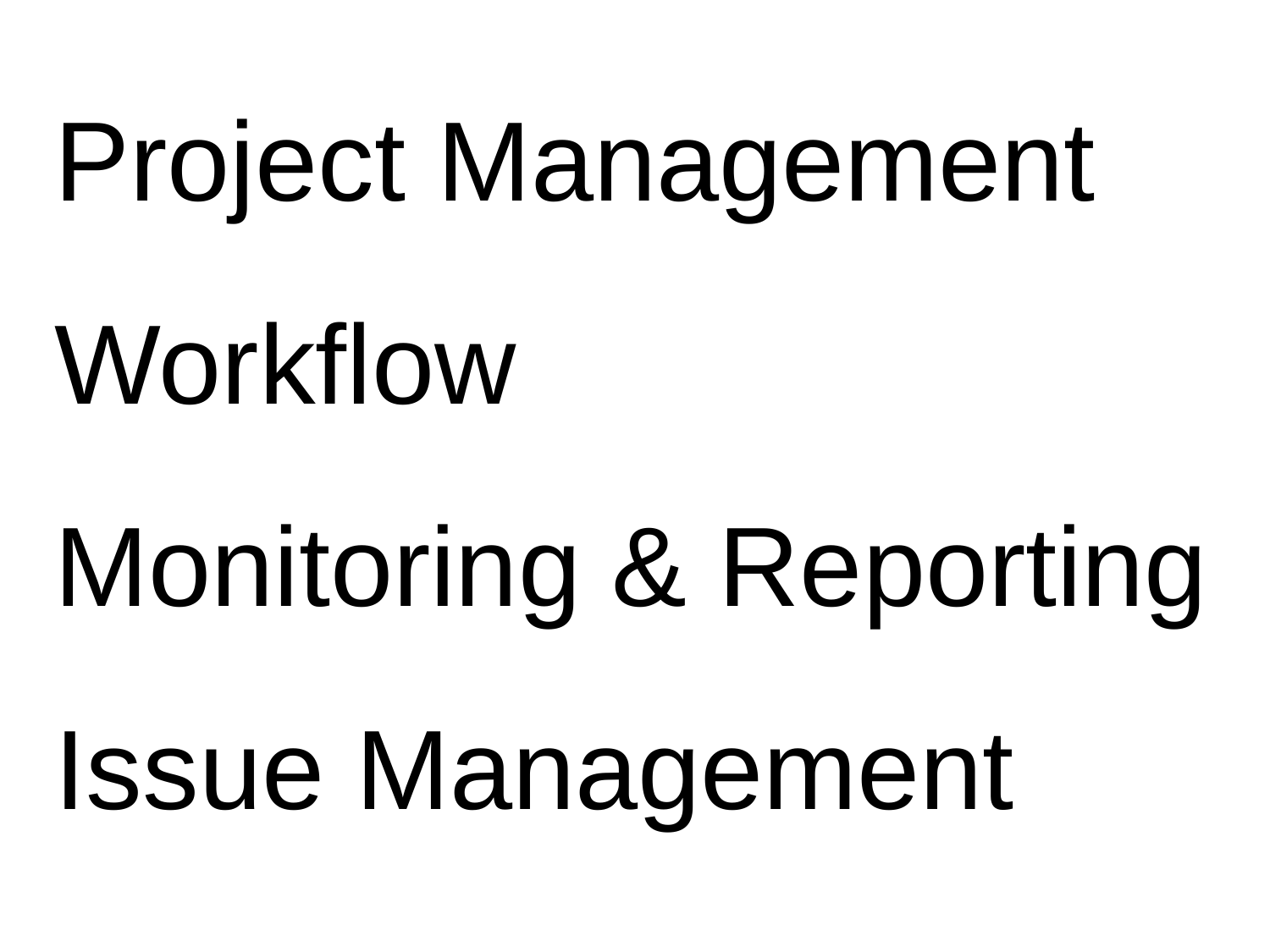

Project Management

Workflow

Monitoring & Reporting

Issue Management